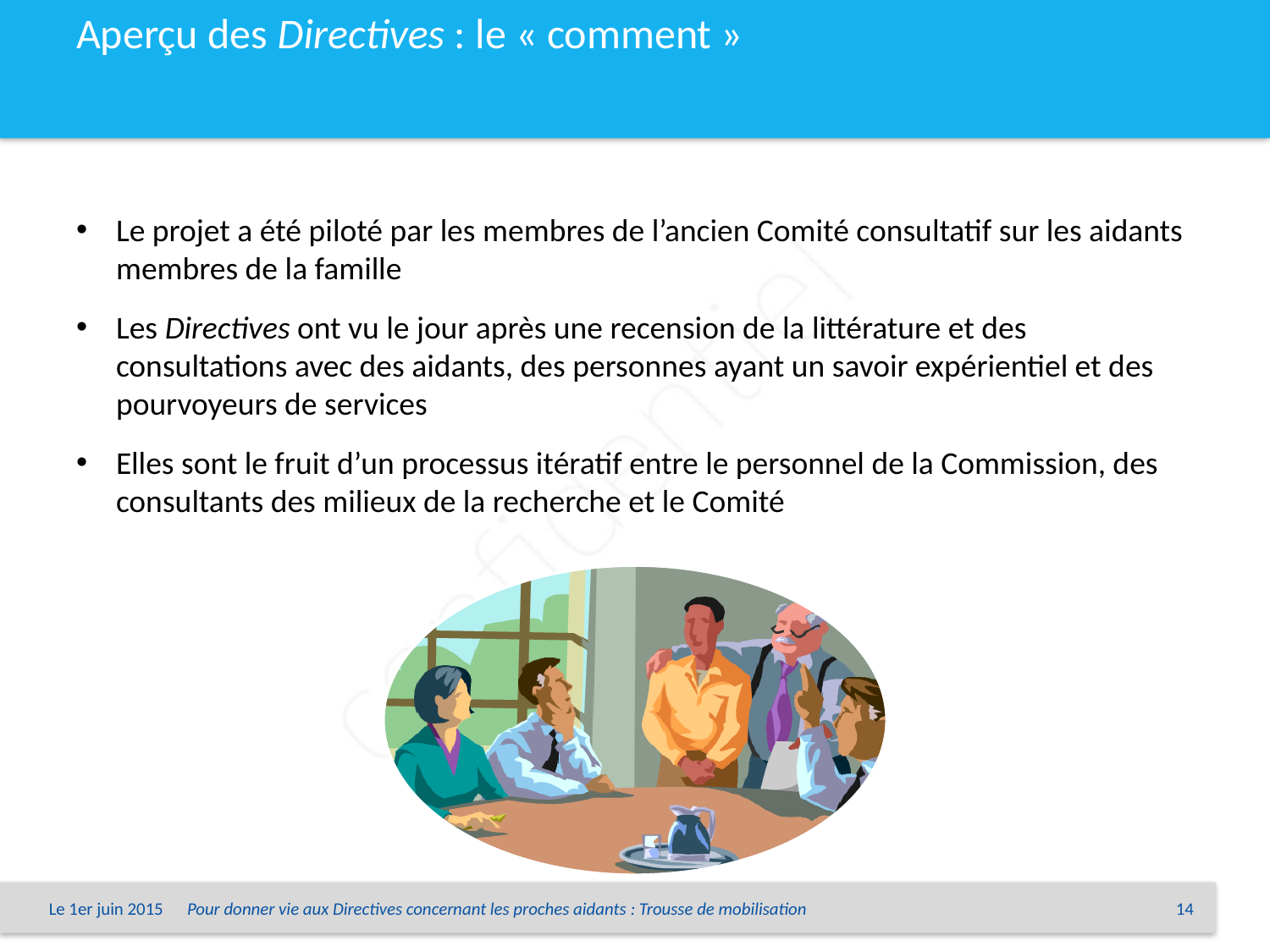

# Aperçu des Directives : le « comment »
Le projet a été piloté par les membres de l’ancien Comité consultatif sur les aidants membres de la famille
Les Directives ont vu le jour après une recension de la littérature et des consultations avec des aidants, des personnes ayant un savoir expérientiel et des pourvoyeurs de services
Elles sont le fruit d’un processus itératif entre le personnel de la Commission, des consultants des milieux de la recherche et le Comité

Le 1er juin 2015
Pour donner vie aux Directives concernant les proches aidants : Trousse de mobilisation
14